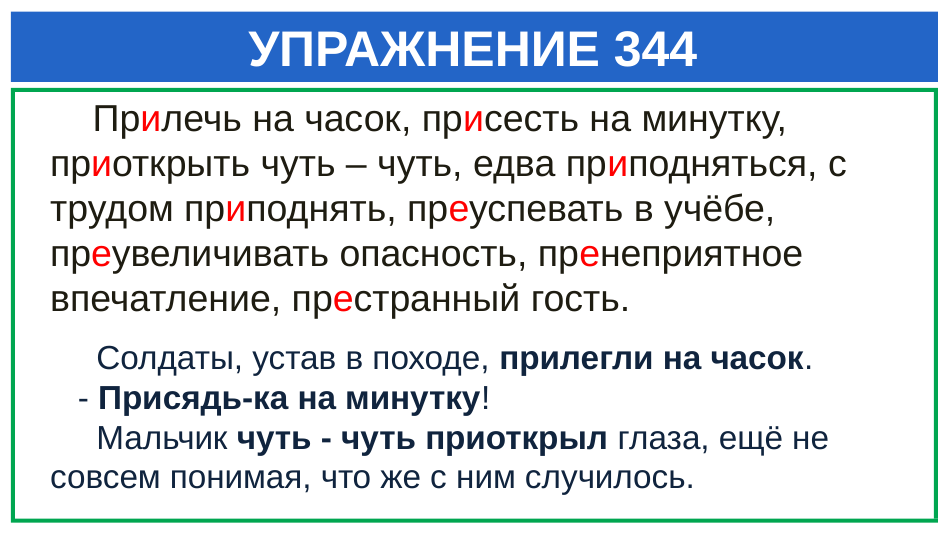

# УПРАЖНЕНИЕ 344
     Прилечь на часок, присесть на минутку, приоткрыть чуть – чуть, едва приподняться, с трудом приподнять, преуспевать в учёбе, преувеличивать опасность, пренеприятное впечатление, престранный гость.
     Солдаты, устав в походе, прилегли на часок.
   - Присядь-ка на минутку!
     Мальчик чуть - чуть приоткрыл глаза, ещё не совсем понимая, что же с ним случилось.